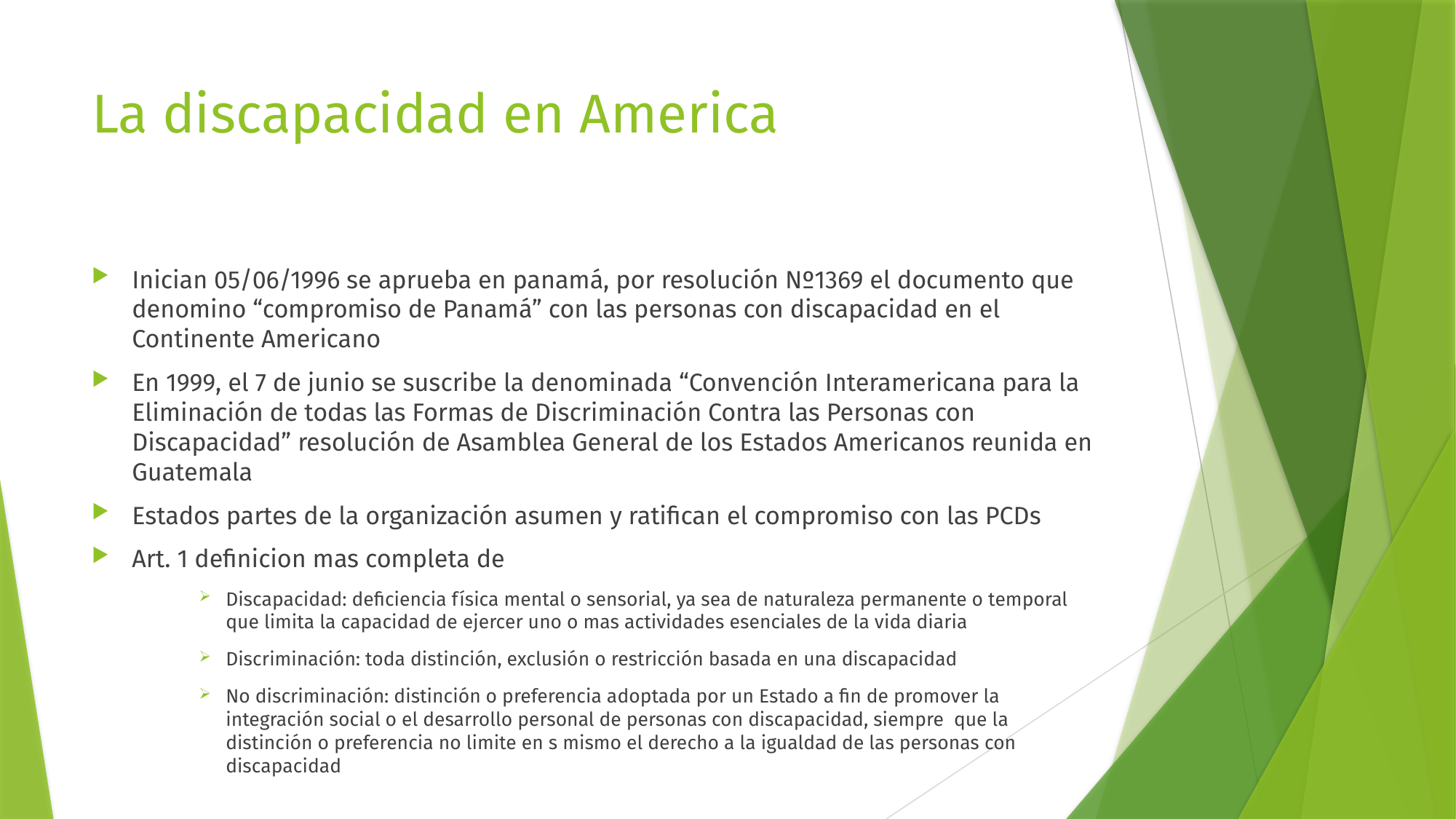

# La discapacidad en America
Inician 05/06/1996 se aprueba en panamá, por resolución Nº1369 el documento que denomino “compromiso de Panamá” con las personas con discapacidad en el Continente Americano
En 1999, el 7 de junio se suscribe la denominada “Convención Interamericana para la Eliminación de todas las Formas de Discriminación Contra las Personas con Discapacidad” resolución de Asamblea General de los Estados Americanos reunida en Guatemala
Estados partes de la organización asumen y ratifican el compromiso con las PCDs
Art. 1 definicion mas completa de
Discapacidad: deficiencia física mental o sensorial, ya sea de naturaleza permanente o temporal que limita la capacidad de ejercer uno o mas actividades esenciales de la vida diaria
Discriminación: toda distinción, exclusión o restricción basada en una discapacidad
No discriminación: distinción o preferencia adoptada por un Estado a fin de promover la integración social o el desarrollo personal de personas con discapacidad, siempre  que la distinción o preferencia no limite en s mismo el derecho a la igualdad de las personas con discapacidad